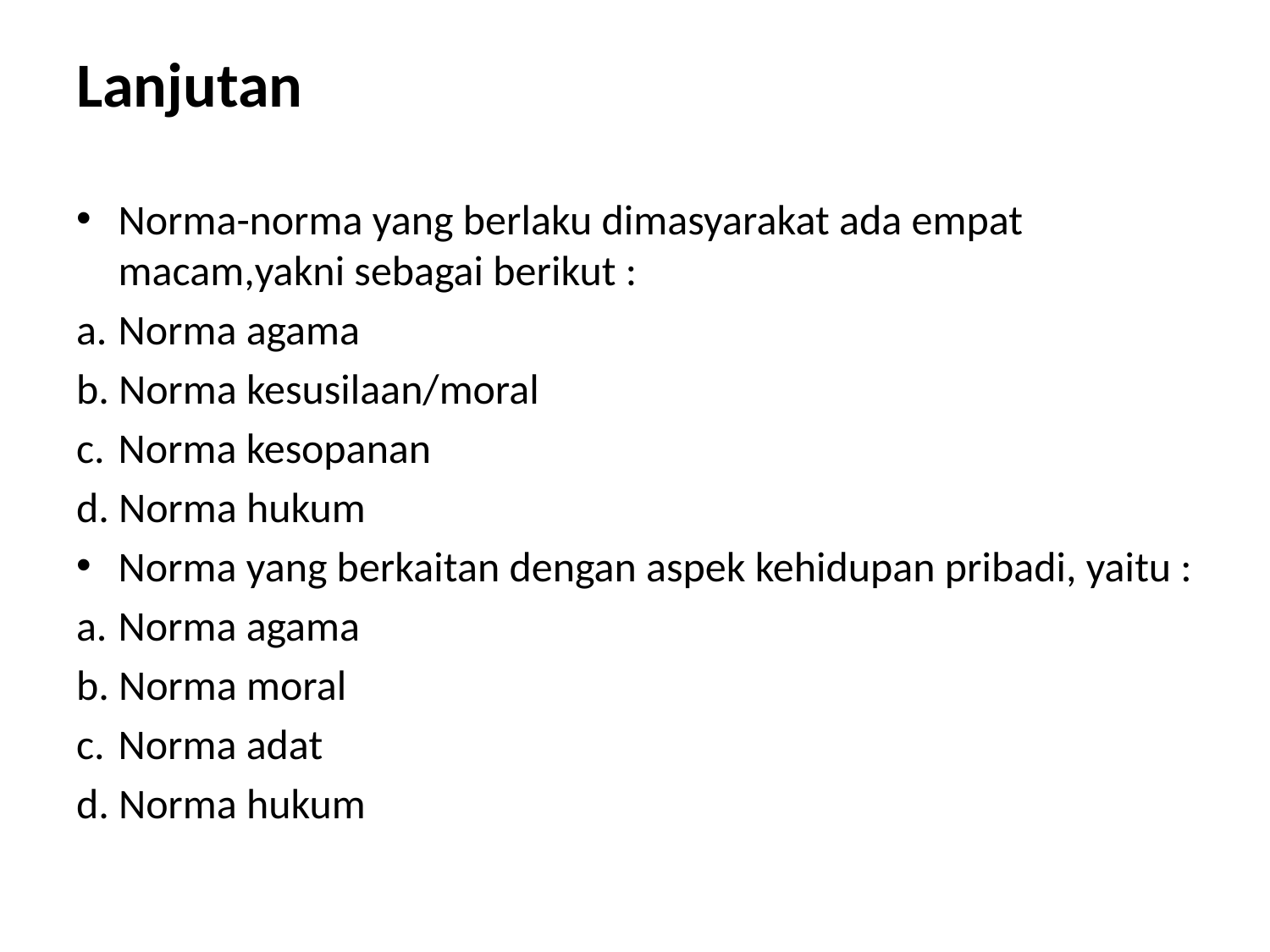

# Lanjutan
Norma-norma yang berlaku dimasyarakat ada empat macam,yakni sebagai berikut :
a. 	Norma agama
b. Norma kesusilaan/moral
c. 	Norma kesopanan
d. Norma hukum
Norma yang berkaitan dengan aspek kehidupan pribadi, yaitu :
a. 	Norma agama
b. Norma moral
c. 	Norma adat
d. Norma hukum